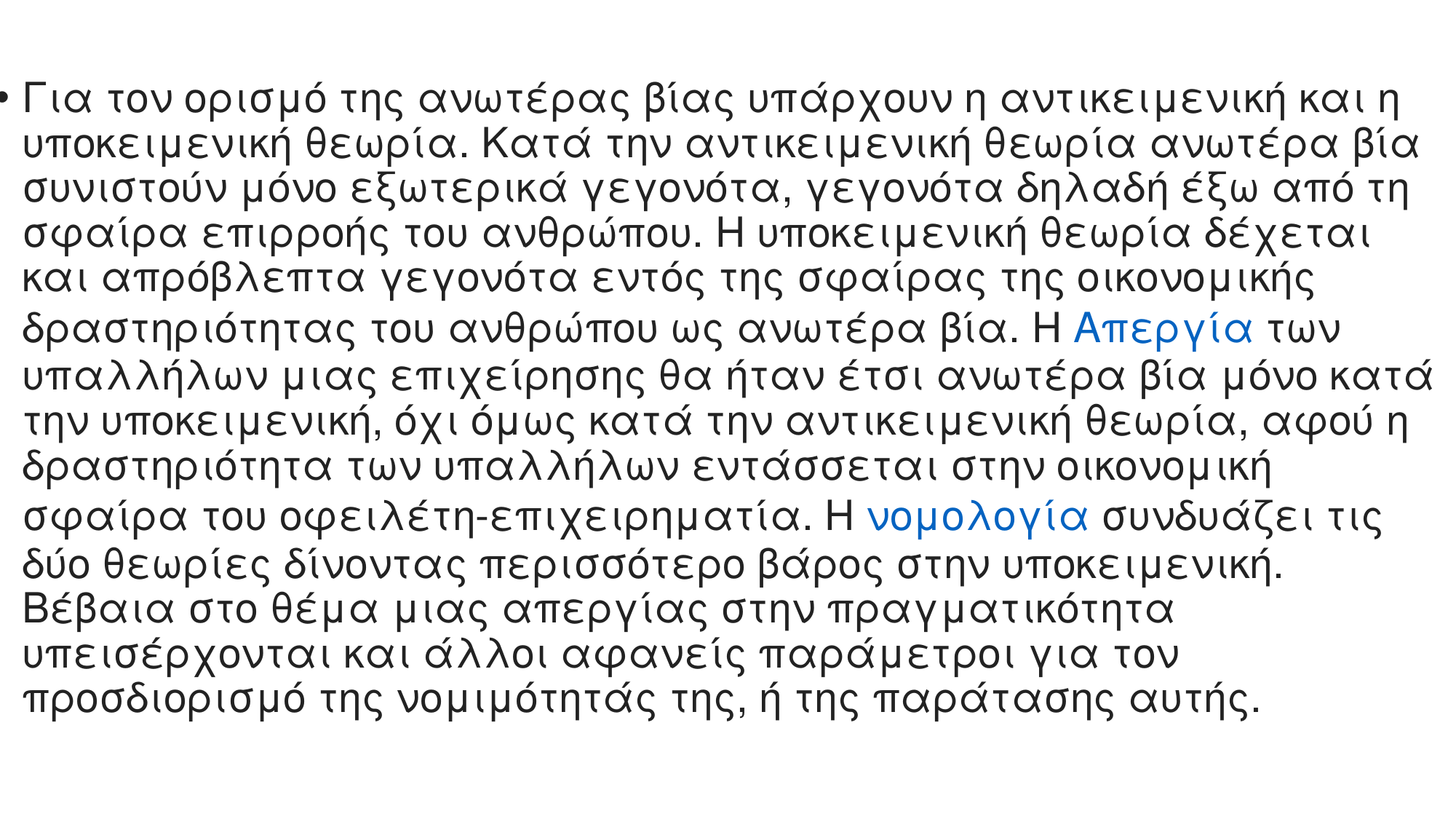

Για τον ορισμό της ανωτέρας βίας υπάρχουν η αντικειμενική και η υποκειμενική θεωρία. Κατά την αντικειμενική θεωρία ανωτέρα βία συνιστούν μόνο εξωτερικά γεγονότα, γεγονότα δηλαδή έξω από τη σφαίρα επιρροής του ανθρώπου. Η υποκειμενική θεωρία δέχεται και απρόβλεπτα γεγονότα εντός της σφαίρας της οικονομικής δραστηριότητας του ανθρώπου ως ανωτέρα βία. Η Απεργία των υπαλλήλων μιας επιχείρησης θα ήταν έτσι ανωτέρα βία μόνο κατά την υποκειμενική, όχι όμως κατά την αντικειμενική θεωρία, αφού η δραστηριότητα των υπαλλήλων εντάσσεται στην οικονομική σφαίρα του οφειλέτη-επιχειρηματία. Η νομολογία συνδυάζει τις δύο θεωρίες δίνοντας περισσότερο βάρος στην υποκειμενική. Βέβαια στο θέμα μιας απεργίας στην πραγματικότητα υπεισέρχονται και άλλοι αφανείς παράμετροι για τον προσδιορισμό της νομιμότητάς της, ή της παράτασης αυτής.